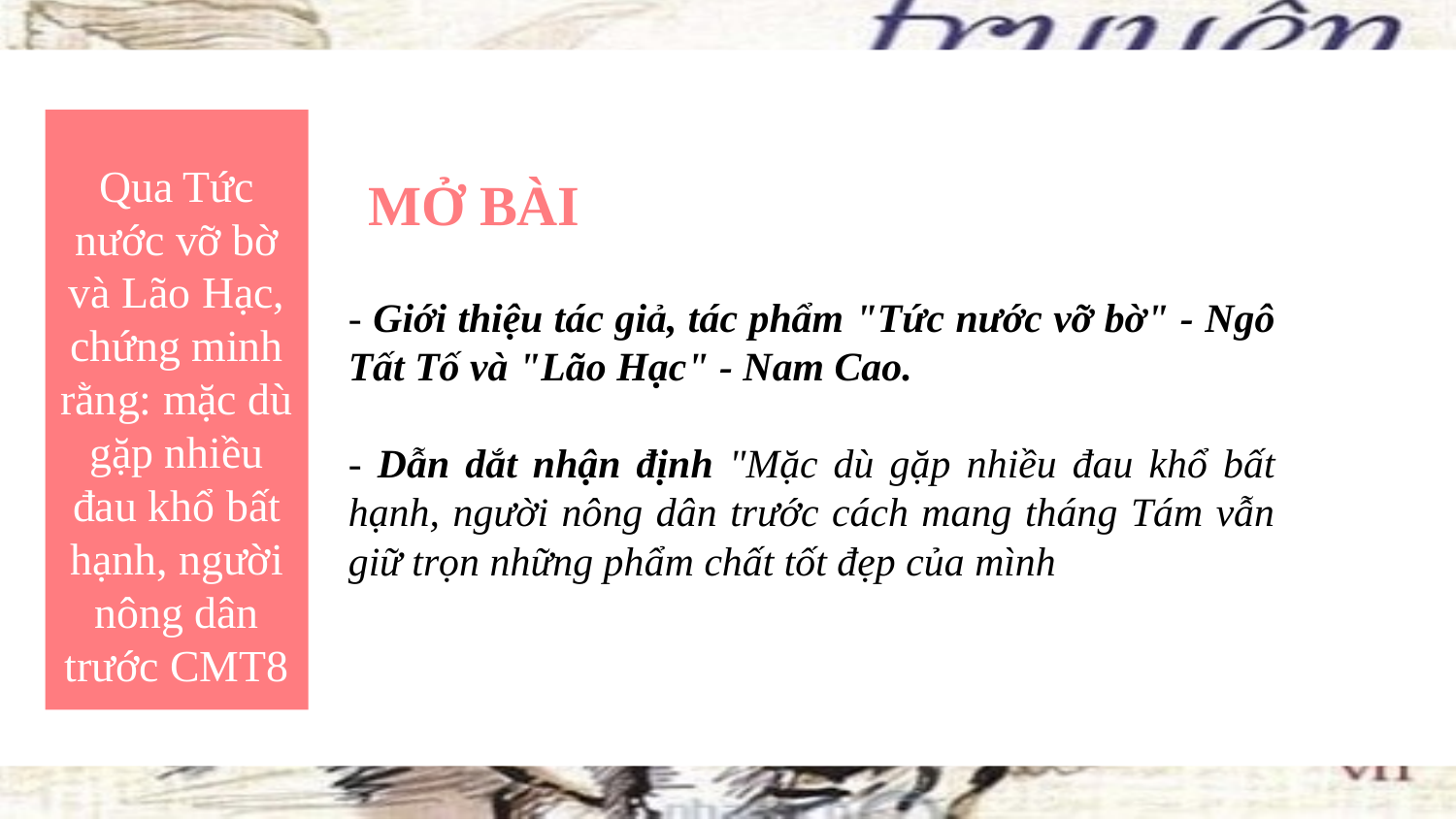

Qua Tức nước vỡ bờ và Lão Hạc, chứng minh rằng: mặc dù gặp nhiều đau khổ bất hạnh, người nông dân trước CMT8
MỞ BÀI
- Giới thiệu tác giả, tác phẩm "Tức nước vỡ bờ" - Ngô Tất Tố và "Lão Hạc" - Nam Cao.

- Dẫn dắt nhận định "Mặc dù gặp nhiều đau khổ bất hạnh, người nông dân trước cách mang tháng Tám vẫn giữ trọn những phẩm chất tốt đẹp của mình